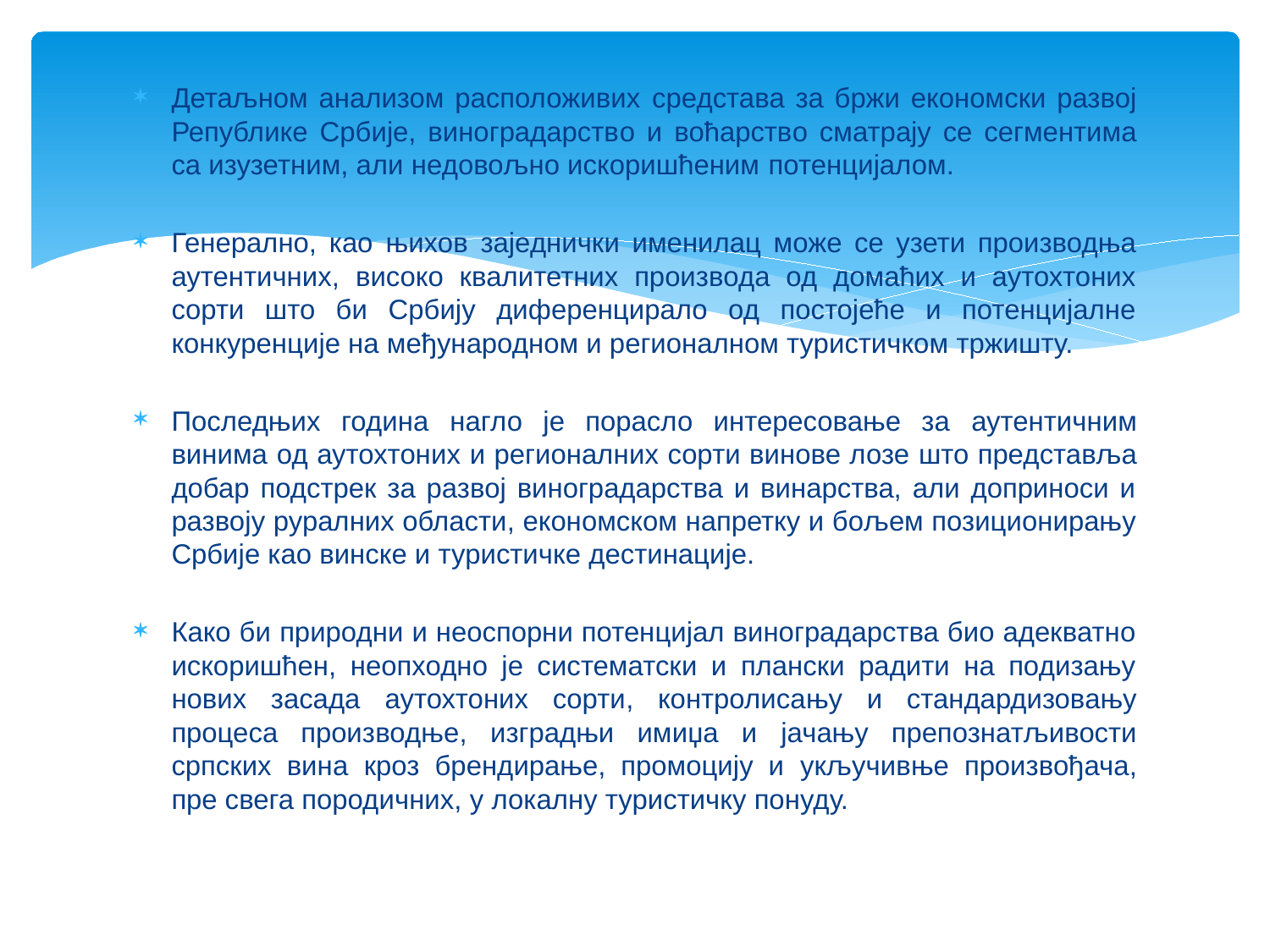

Детаљном анализом расположивих средстава за бржи економски развој Републике Србије, виноградарство и воћарство сматрају се сегментима са изузетним, али недовољно искоришћеним потенцијалом.

Генерално, као њихов заједнички именилац може се узети производња аутентичних, високо квалитетних производа од домаћих и аутохтоних сорти што би Србију диференцирало од постојеће и потенцијалне конкуренције на међународном и регионалном туристичком тржишту.

Последњих година нагло је порасло интересовање за аутентичним винима од аутохтоних и регионалних сорти винове лозе што представља добар подстрек за развој виноградарства и винарства, али доприноси и развоју руралних области, економском напретку и бољем позиционирању Србије као винске и туристичке дестинације.

Како би природни и неоспорни потенцијал виноградарства био адекватно искоришћен, неопходно је систематски и плански радити на подизању нових засада аутохтоних сорти, контролисању и стандардизовању процеса производње, изградњи имиџа и јачању препознатљивости српских вина кроз брендирање, промоцију и укључивње произвођача, пре свега породичних, у локалну туристичку понуду.